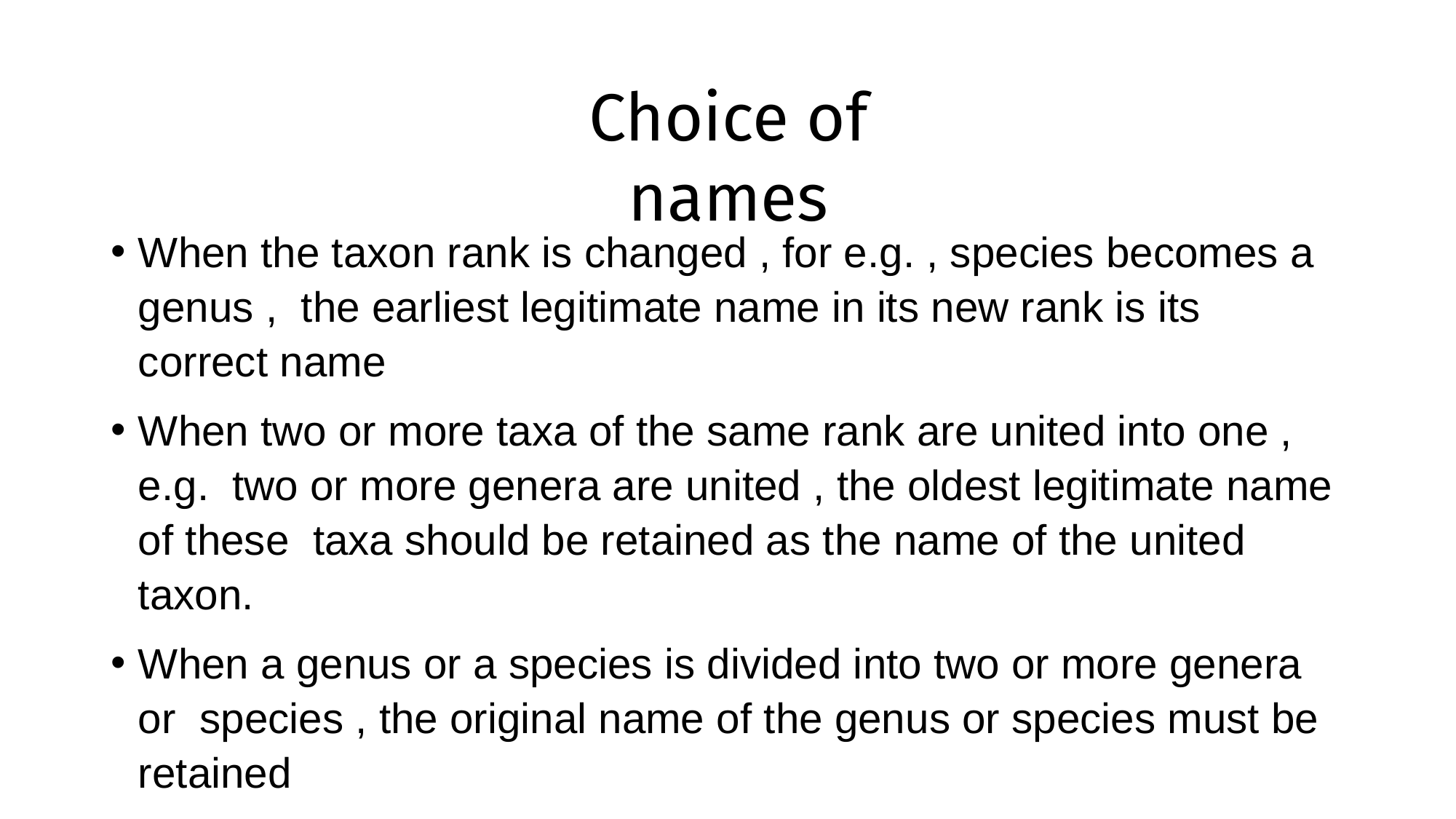

# Choice of names
When the taxon rank is changed , for e.g. , species becomes a genus ,  the earliest legitimate name in its new rank is its correct name
When two or more taxa of the same rank are united into one , e.g.  two or more genera are united , the oldest legitimate name of these  taxa should be retained as the name of the united taxon.
When a genus or a species is divided into two or more genera or  species , the original name of the genus or species must be retained
When a species is transferred to another genus without the change of  rank , the original name must be retained.